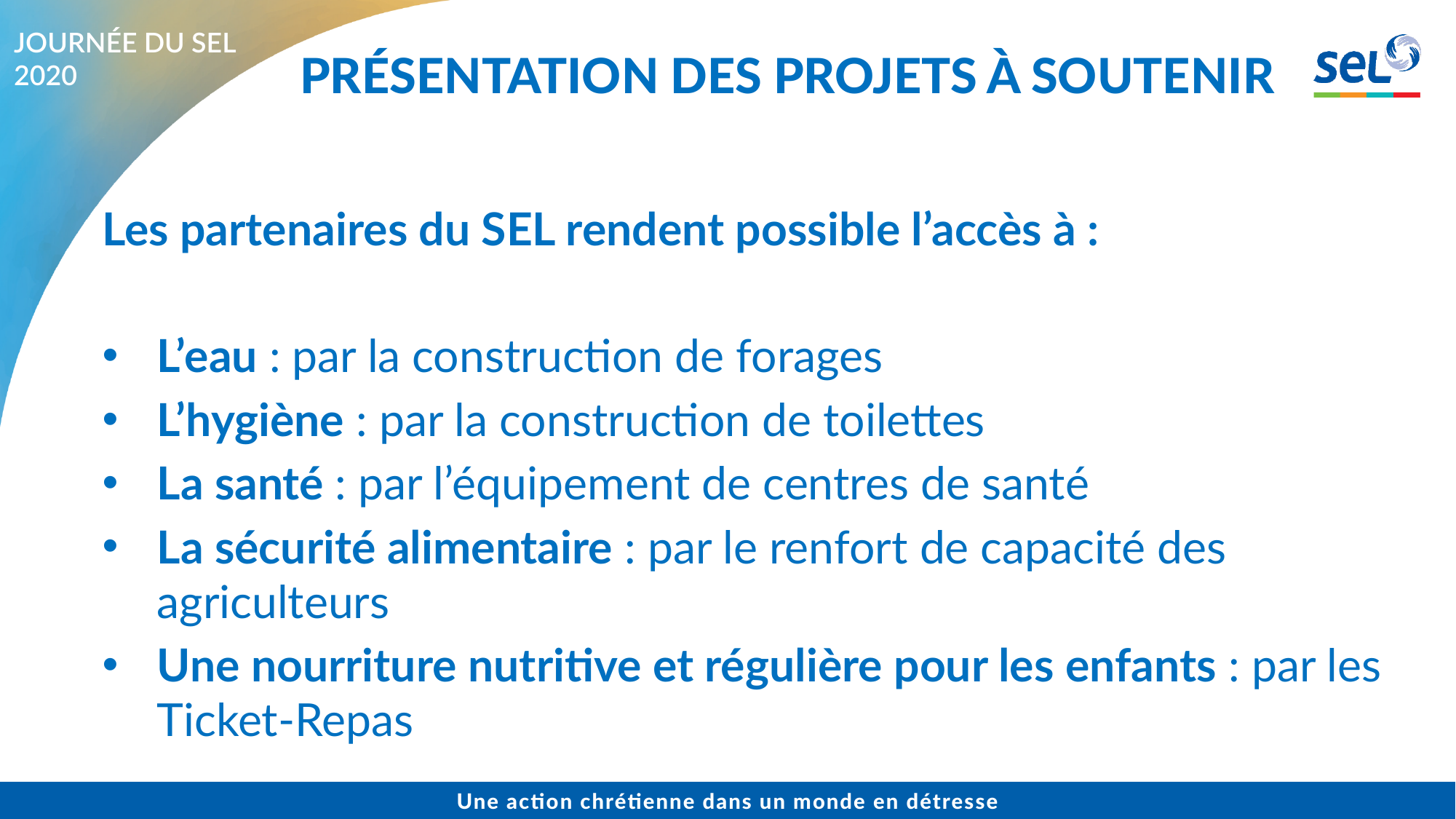

# Présentation des projets à soutenir
Les partenaires du SEL rendent possible l’accès à :

L’eau : par la construction de forages
L’hygiène : par la construction de toilettes
La santé : par l’équipement de centres de santé
La sécurité alimentaire : par le renfort de capacité des agriculteurs
Une nourriture nutritive et régulière pour les enfants : par les Ticket-Repas